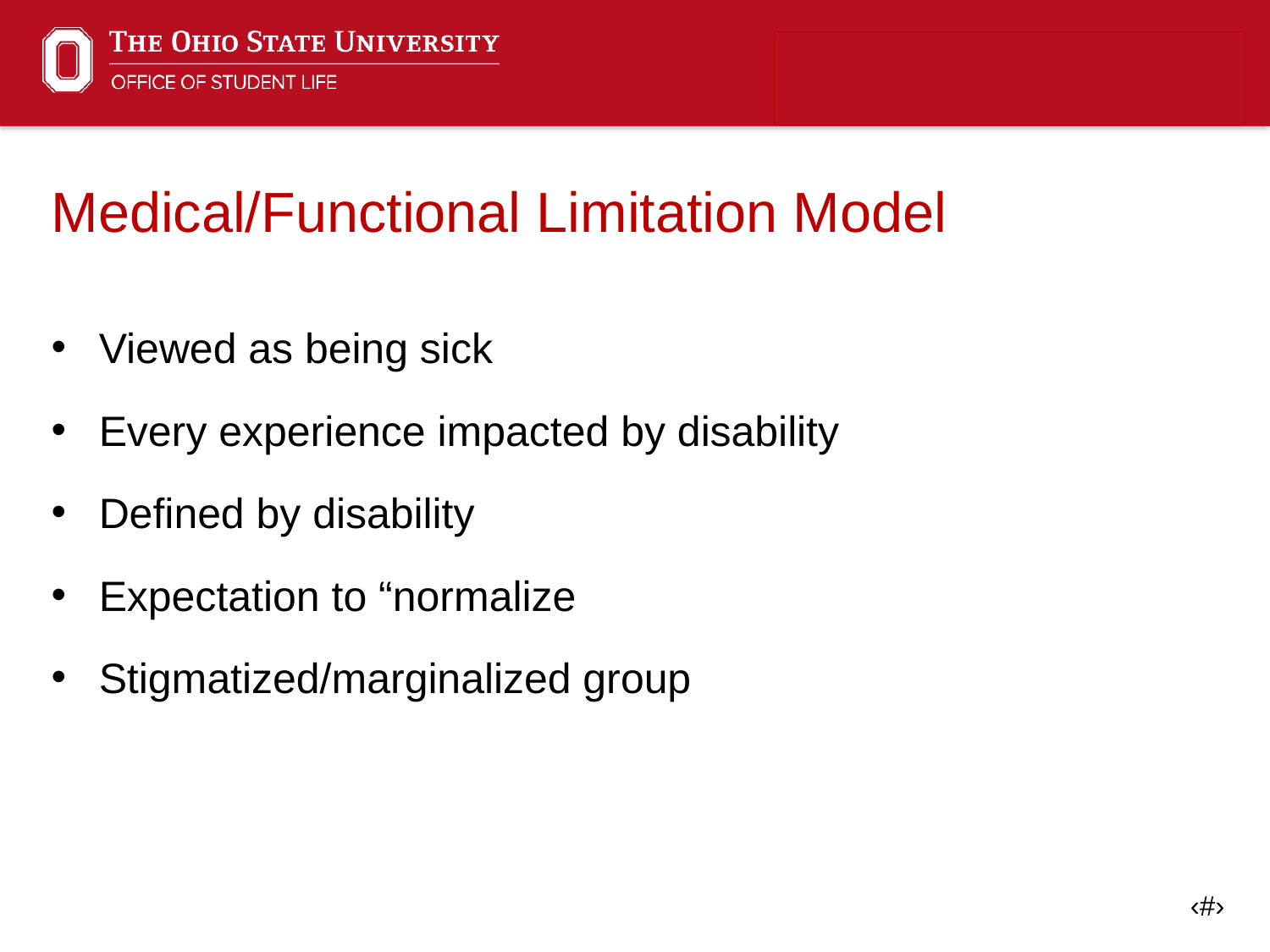

Medical/Functional Limitation Model

Viewed as being sick
Every experience impacted by disability
Defined by disability
Expectation to “normalize
Stigmatized/marginalized group